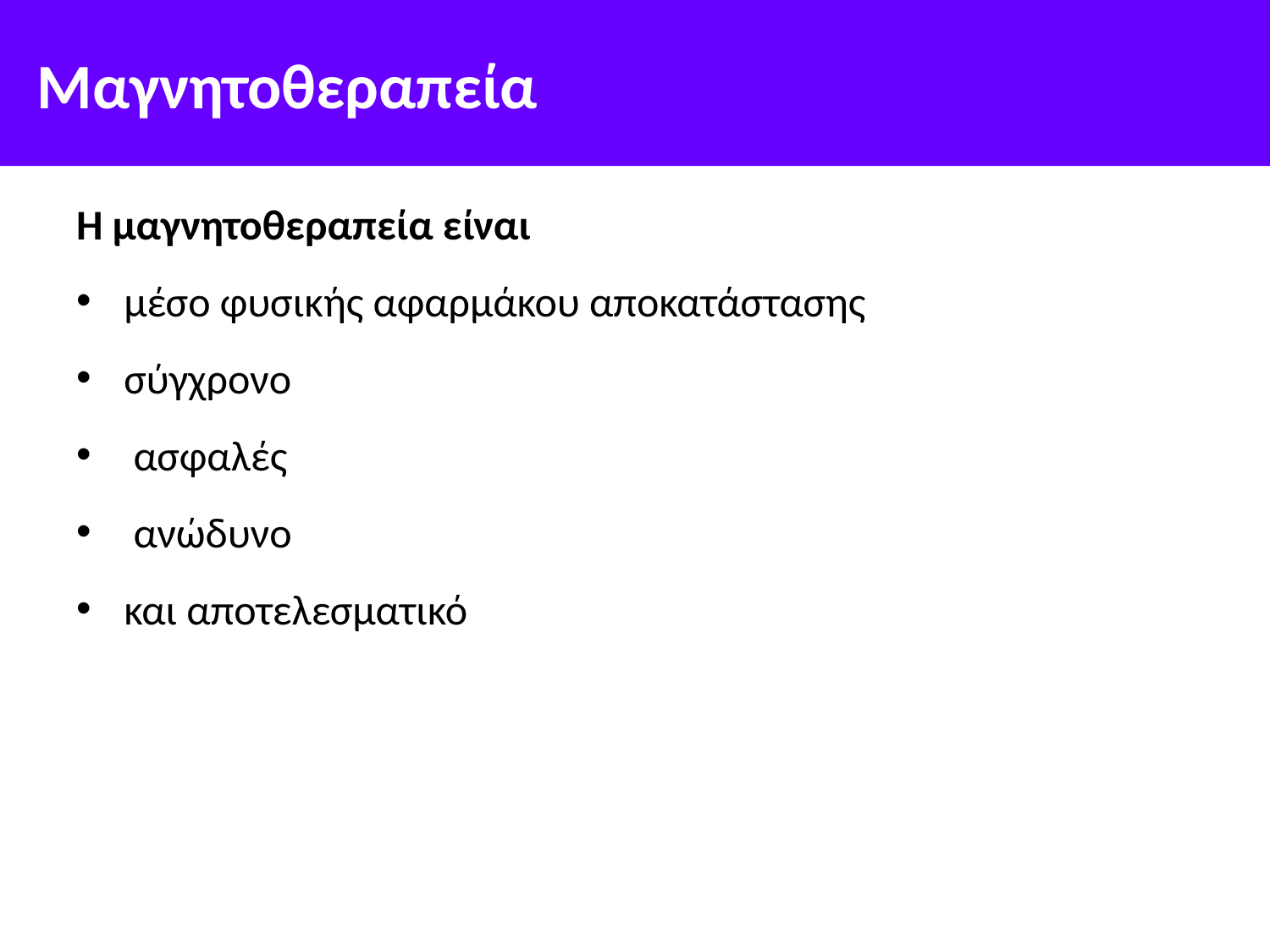

# Μαγνητοθεραπεία
Η μαγνητοθεραπεία είναι
μέσο φυσικής αφαρμάκου αποκατάστασης
σύγχρονο
 ασφαλές
 ανώδυνο
και αποτελεσματικό